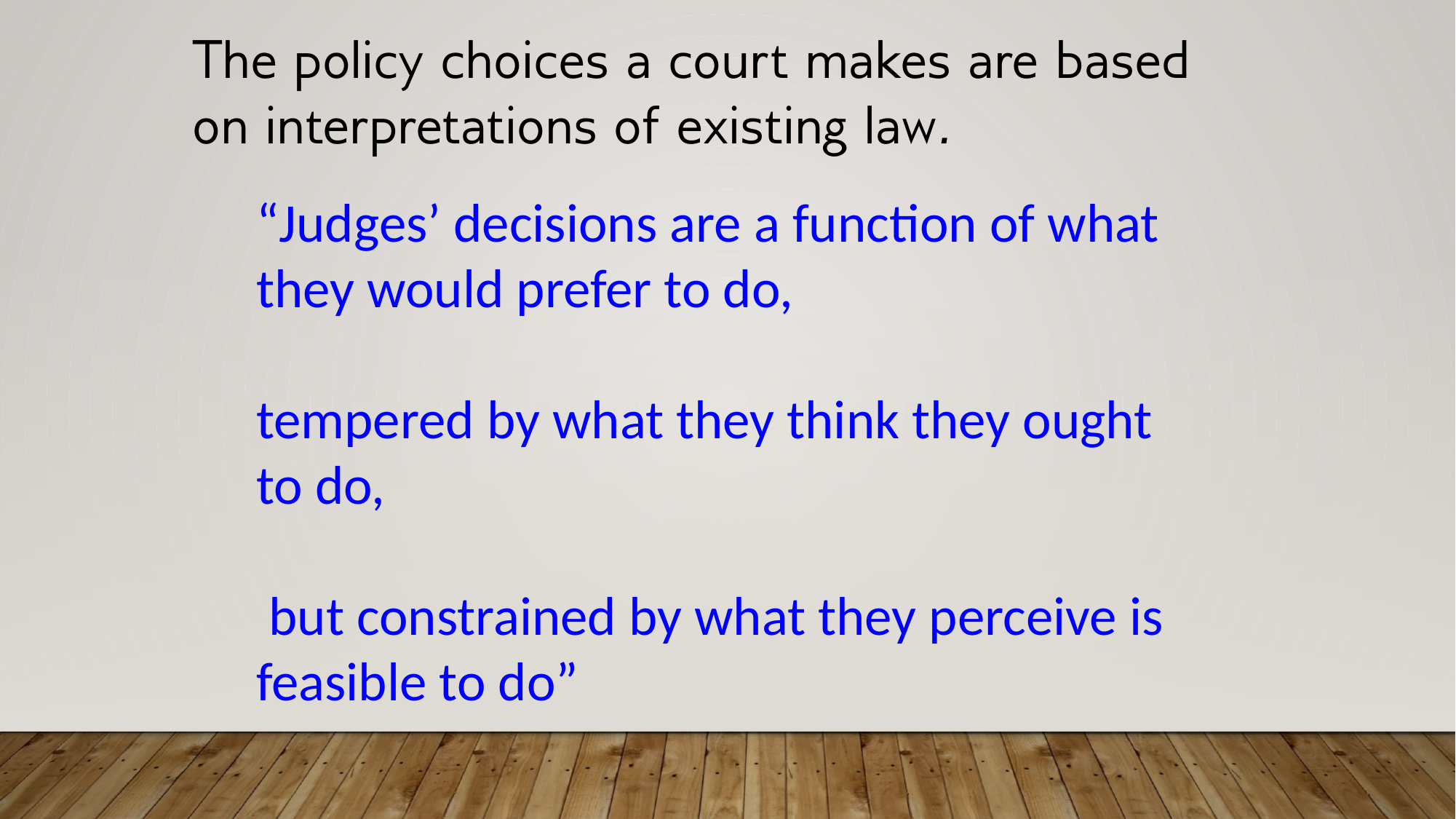

The policy choices a court makes are based on interpretations of existing law.
“Judges’ decisions are a function of what they would prefer to do,

tempered by what they think they ought to do,

 but constrained by what they perceive is feasible to do”